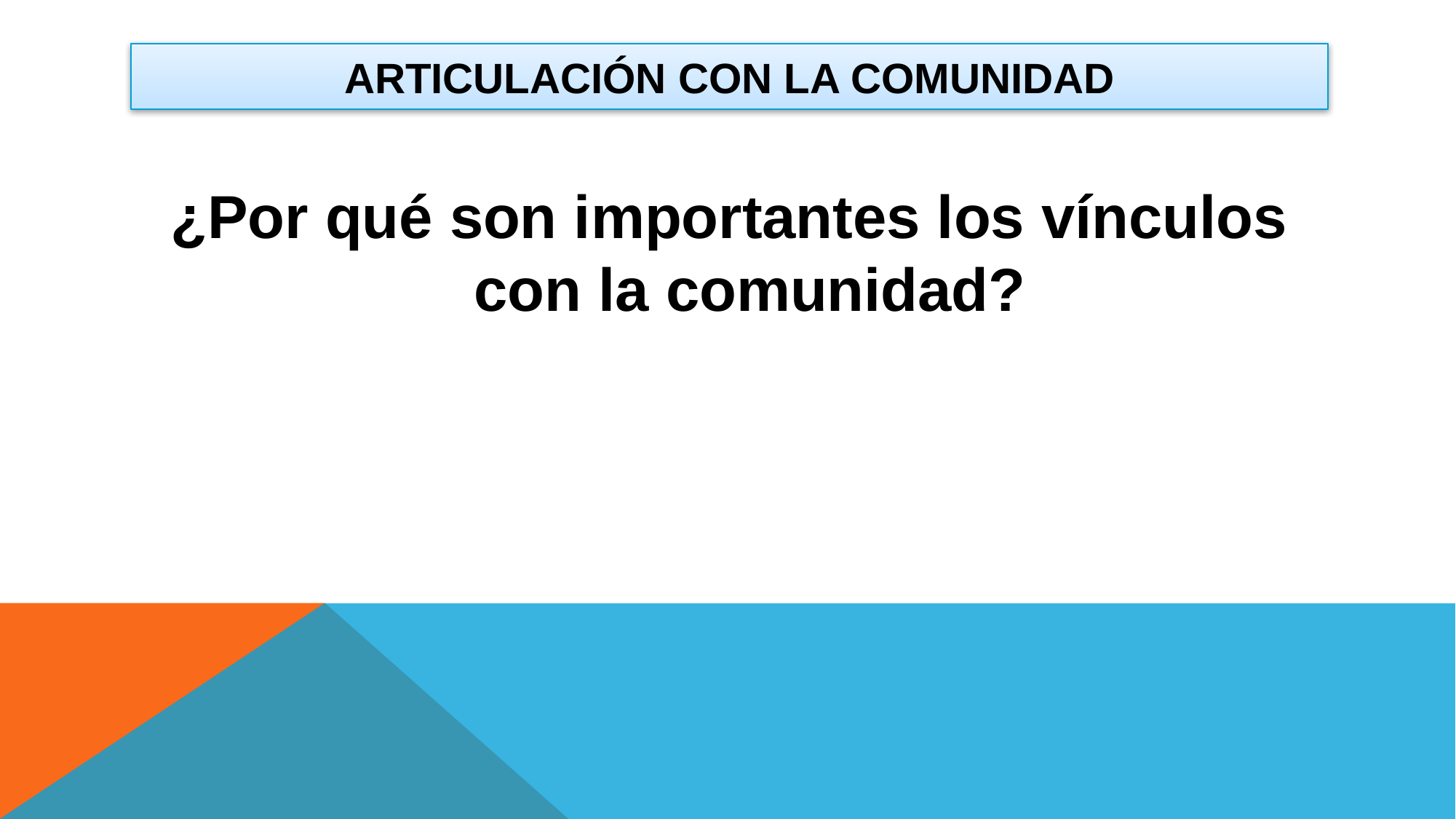

# ARTICULACIÓN CON LA COMUNIDAD

¿Por qué son importantes los vínculos con la comunidad?